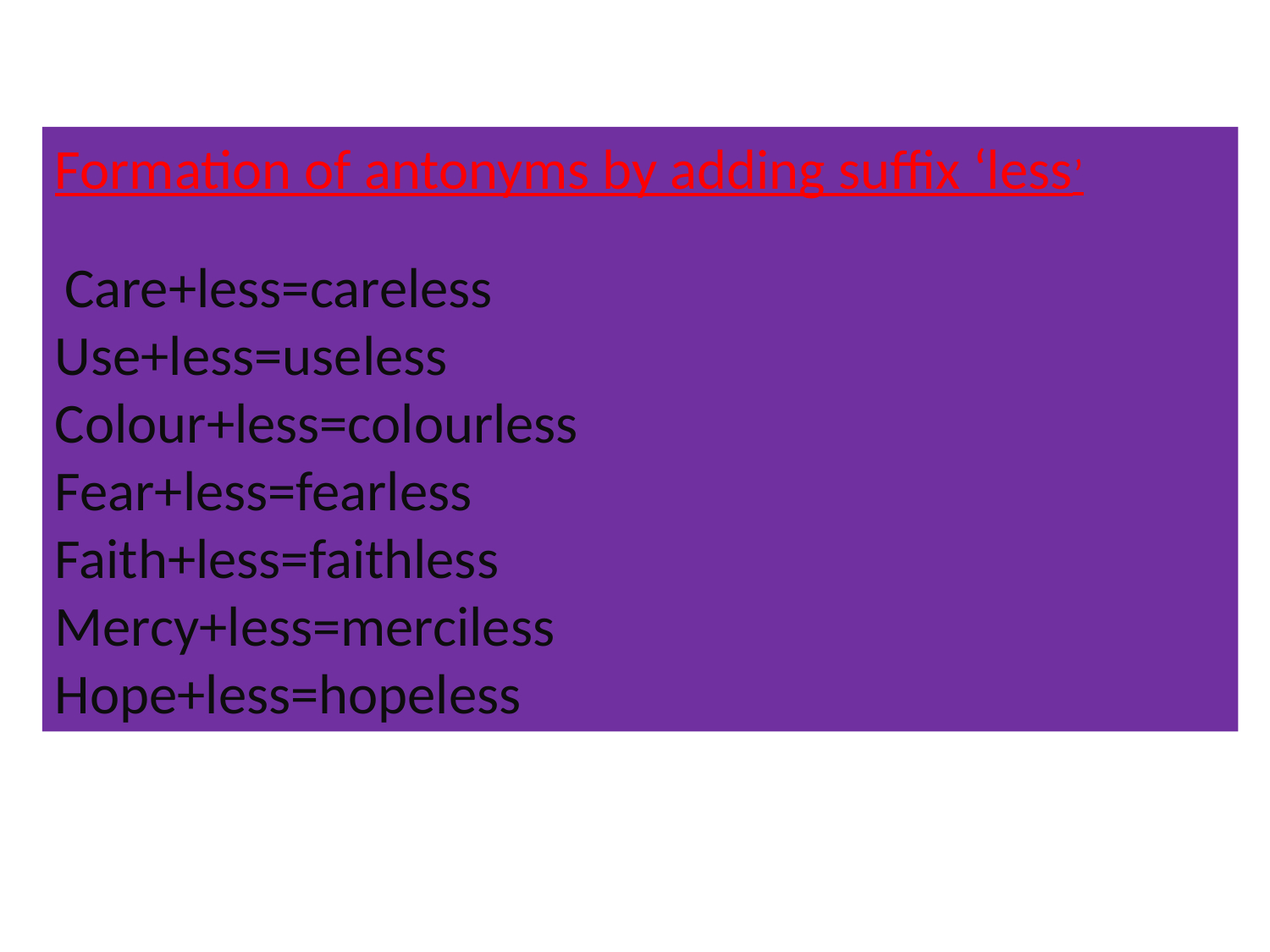

Formation of antonyms by adding suffix ‘less’

 Care+less=careless
Use+less=useless
Colour+less=colourless
Fear+less=fearless
Faith+less=faithless
Mercy+less=merciless
Hope+less=hopeless